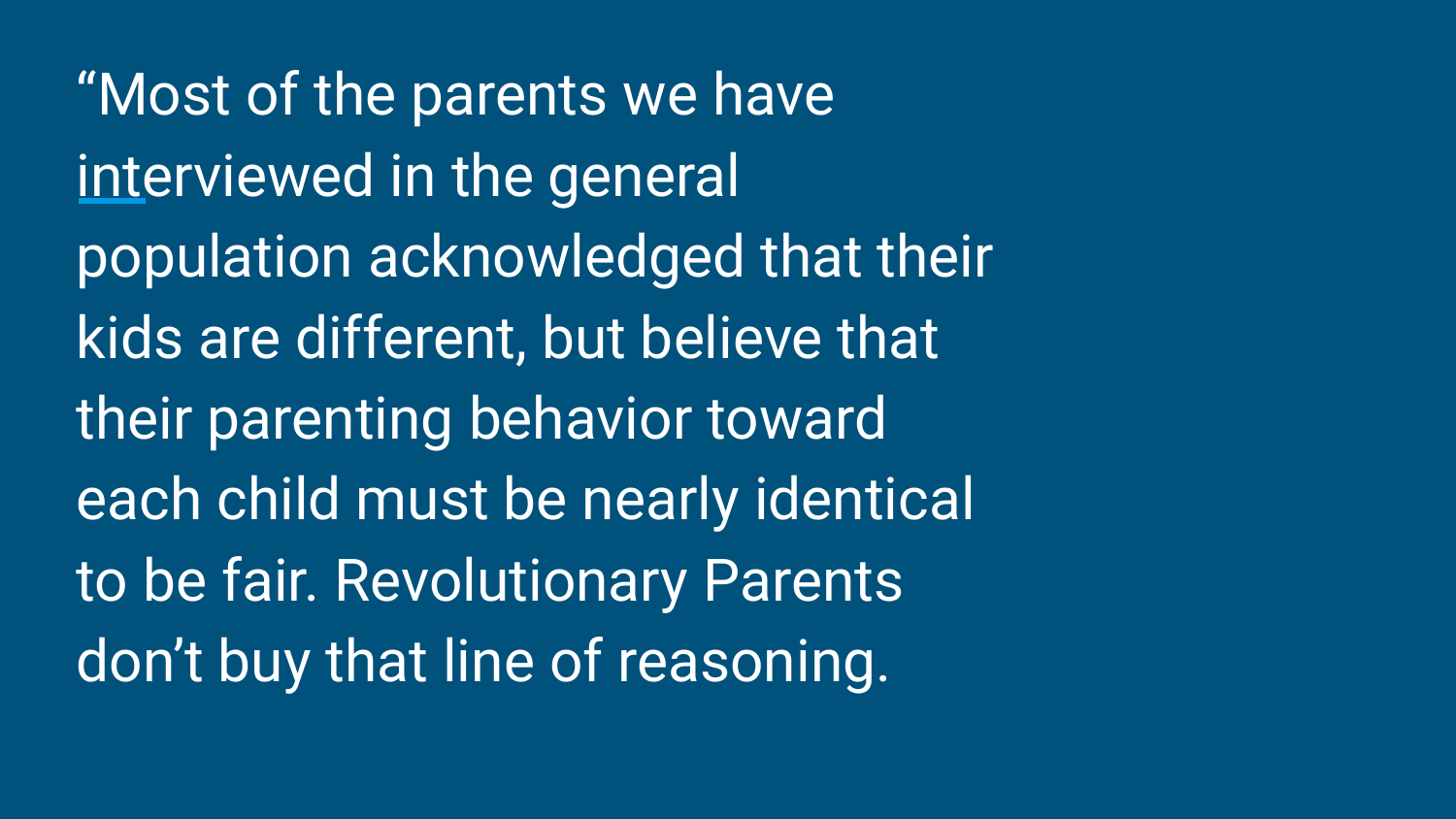

“Most of the parents we have interviewed in the general population acknowledged that their kids are different, but believe that their parenting behavior toward each child must be nearly identical to be fair. Revolutionary Parents don’t buy that line of reasoning.